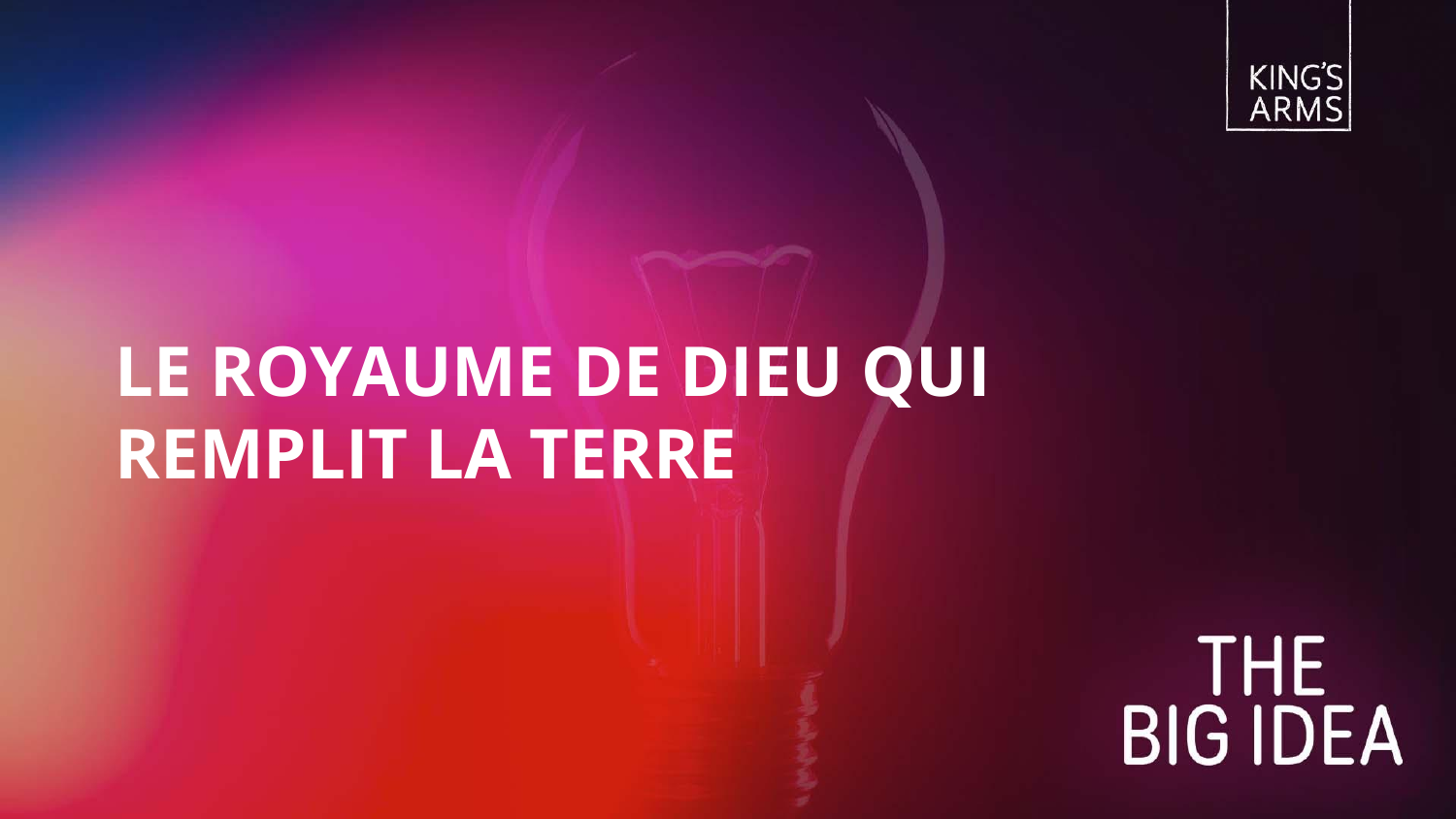

LE ROYAUME DE DIEU QUI REMPLIT LA TERRE